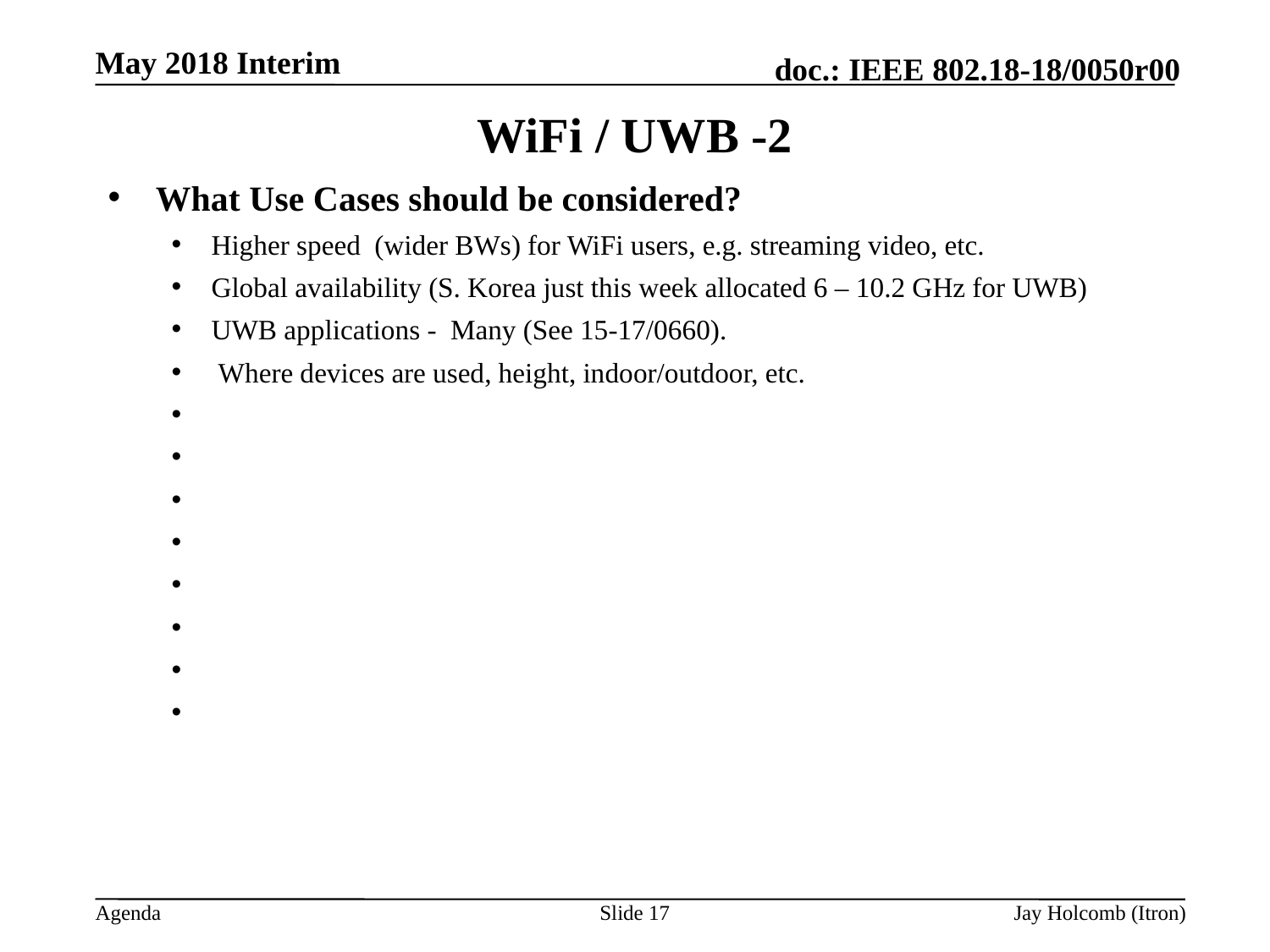

May 2018 Interim
# WiFi / UWB -2
What Use Cases should be considered?
Higher speed  (wider BWs) for WiFi users, e.g. streaming video, etc.
Global availability (S. Korea just this week allocated 6 – 10.2 GHz for UWB)
UWB applications -  Many (See 15-17/0660).
 Where devices are used, height, indoor/outdoor, etc.

Slide 17
Jay Holcomb (Itron)